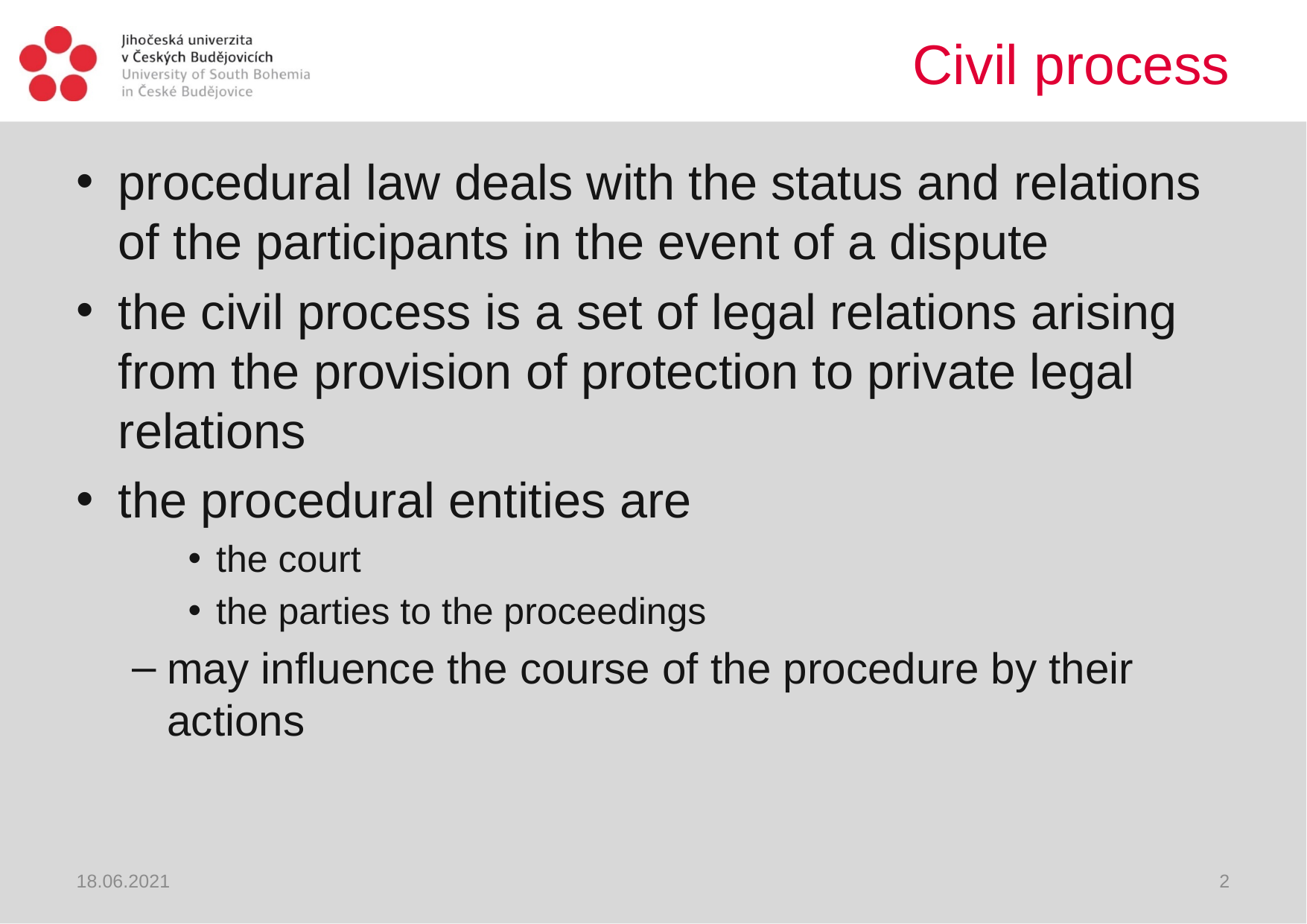

# Civil process
procedural law deals with the status and relations of the participants in the event of a dispute
the civil process is a set of legal relations arising from the provision of protection to private legal relations
the procedural entities are
the court
the parties to the proceedings
may influence the course of the procedure by their actions

18.06.2021
2